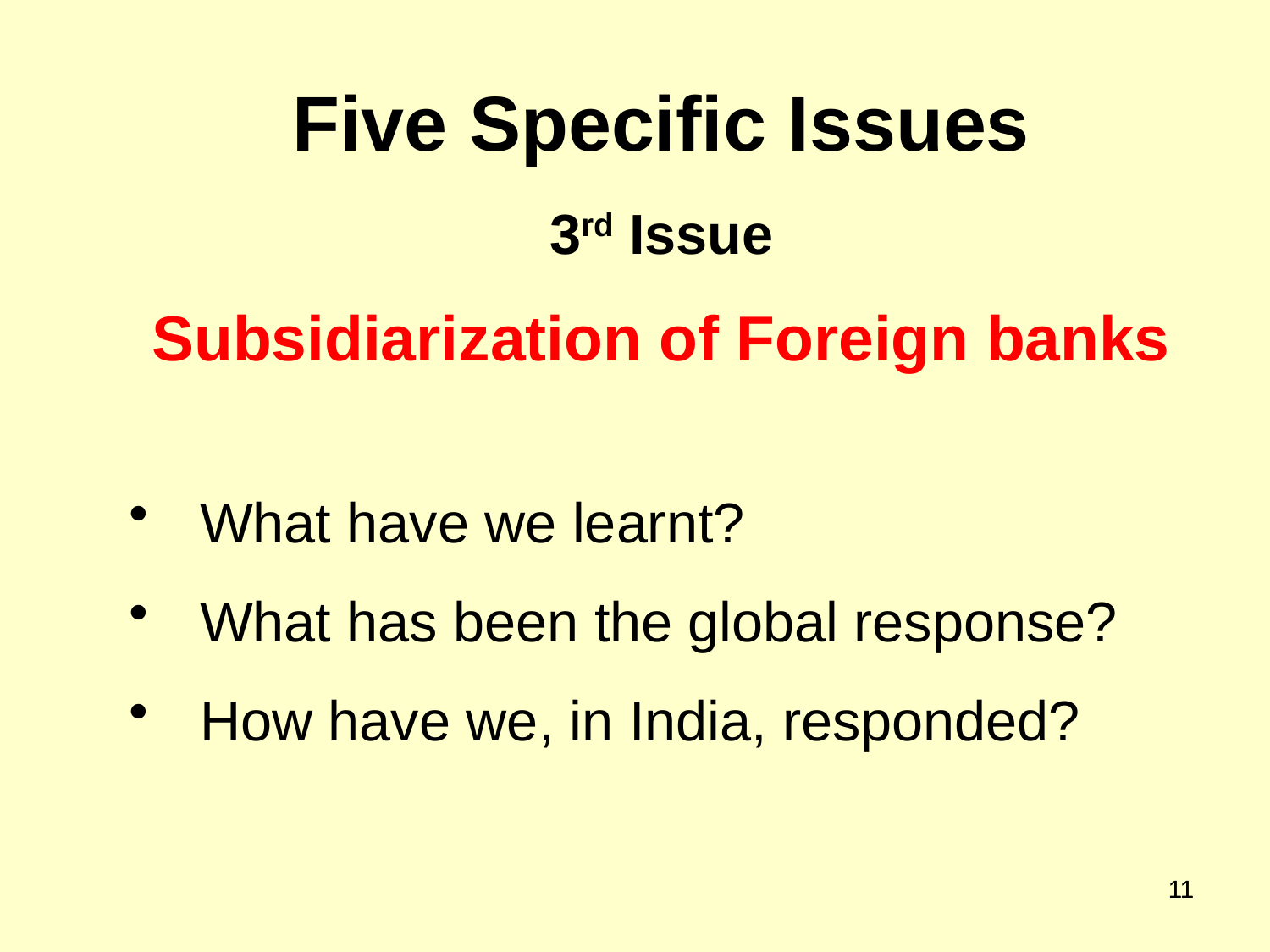

Five Specific Issues
3rd Issue
Subsidiarization of Foreign banks

What have we learnt?
What has been the global response?
How have we, in India, responded?
11
11